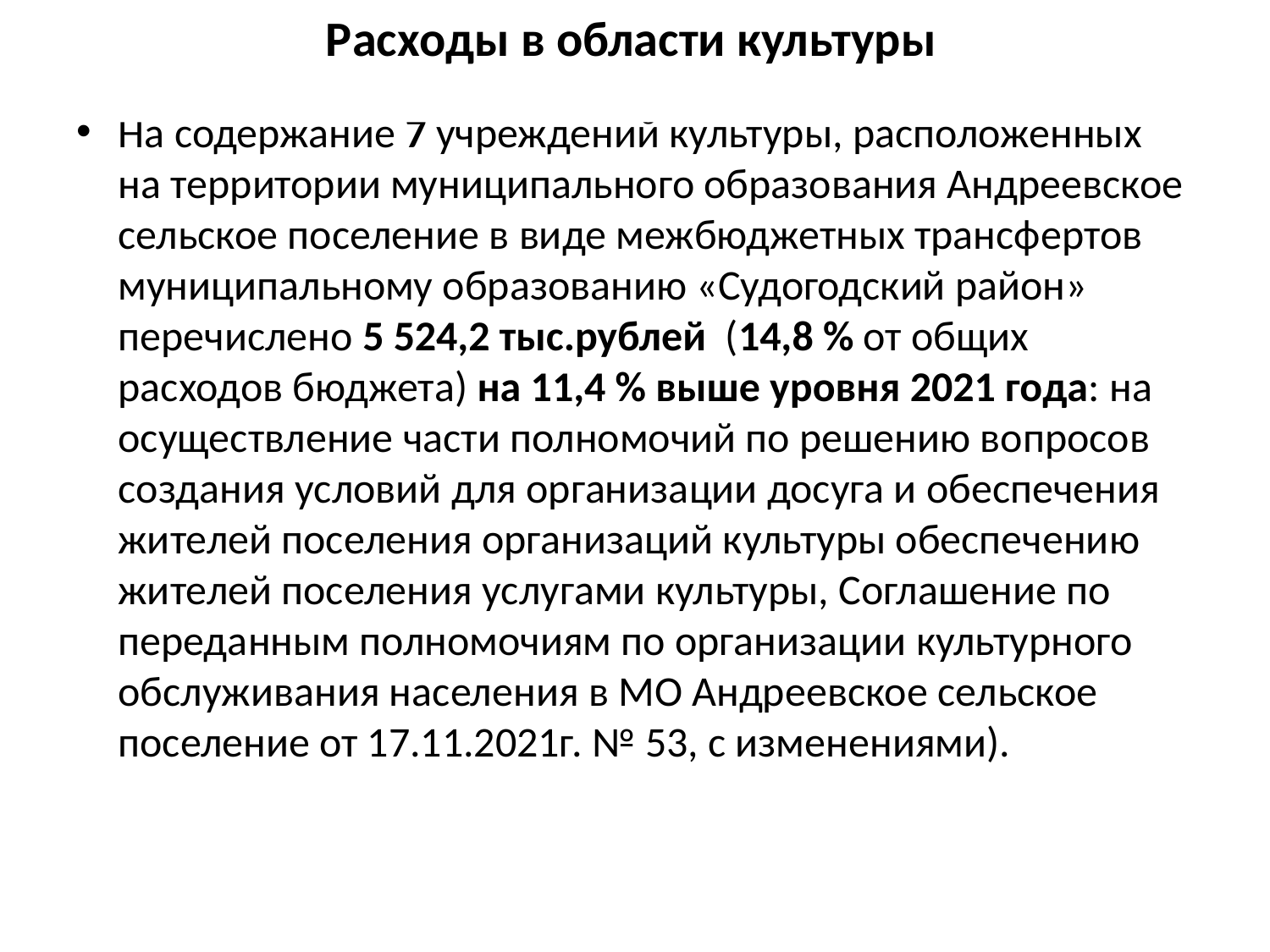

# Расходы в области культуры
На содержание 7 учреждений культуры, расположенных на территории муниципального образования Андреевское сельское поселение в виде межбюджетных трансфертов муниципальному образованию «Судогодский район» перечислено 5 524,2 тыс.рублей  (14,8 % от общих расходов бюджета) на 11,4 % выше уровня 2021 года: на осуществление части полномочий по решению вопросов создания условий для организации досуга и обеспечения жителей поселения организаций культуры обеспечению жителей поселения услугами культуры, Соглашение по переданным полномочиям по организации культурного обслуживания населения в МО Андреевское сельское поселение от 17.11.2021г. № 53, с изменениями).